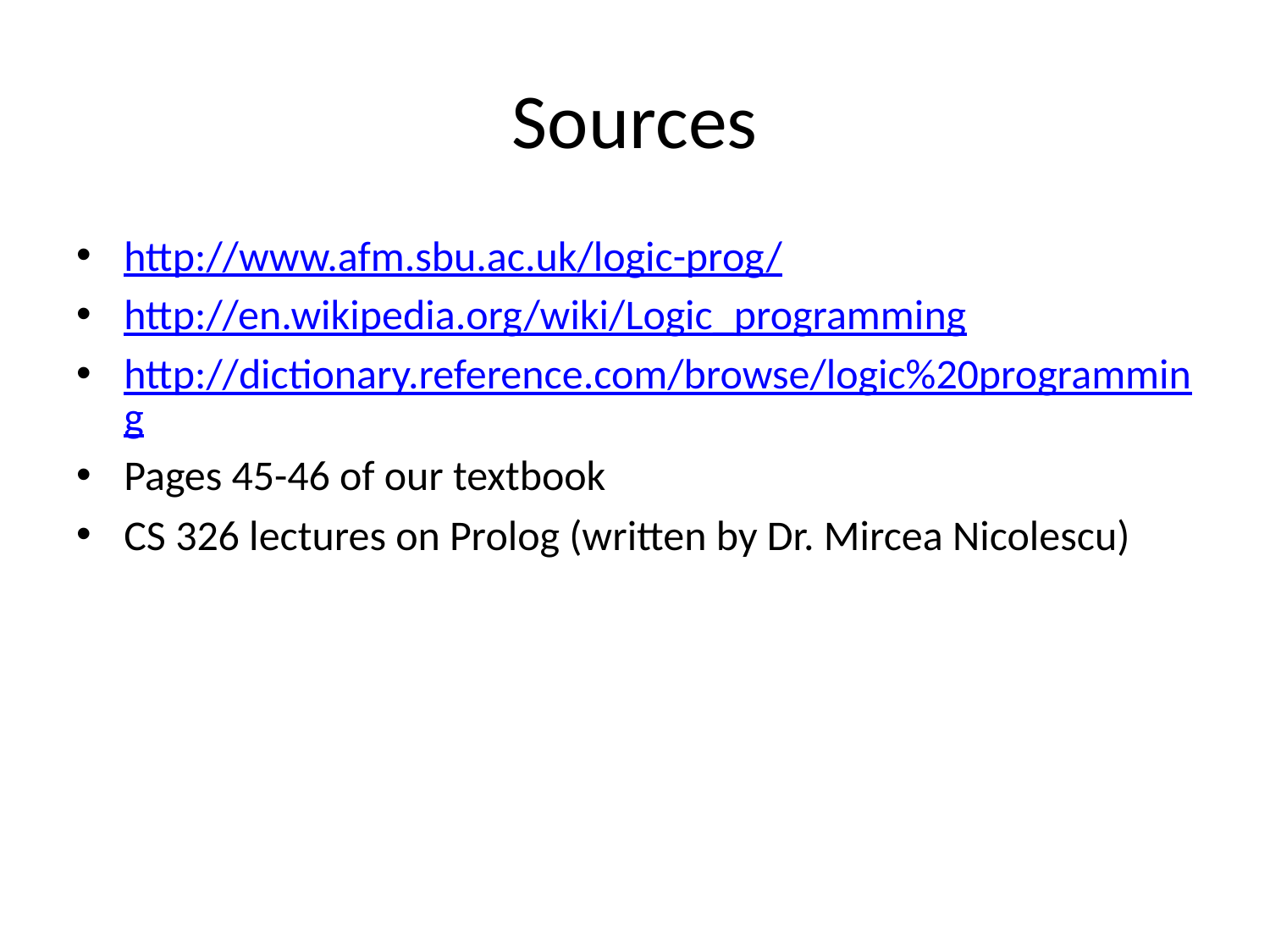

# Sources
http://www.afm.sbu.ac.uk/logic-prog/
http://en.wikipedia.org/wiki/Logic_programming
http://dictionary.reference.com/browse/logic%20programming
Pages 45-46 of our textbook
CS 326 lectures on Prolog (written by Dr. Mircea Nicolescu)